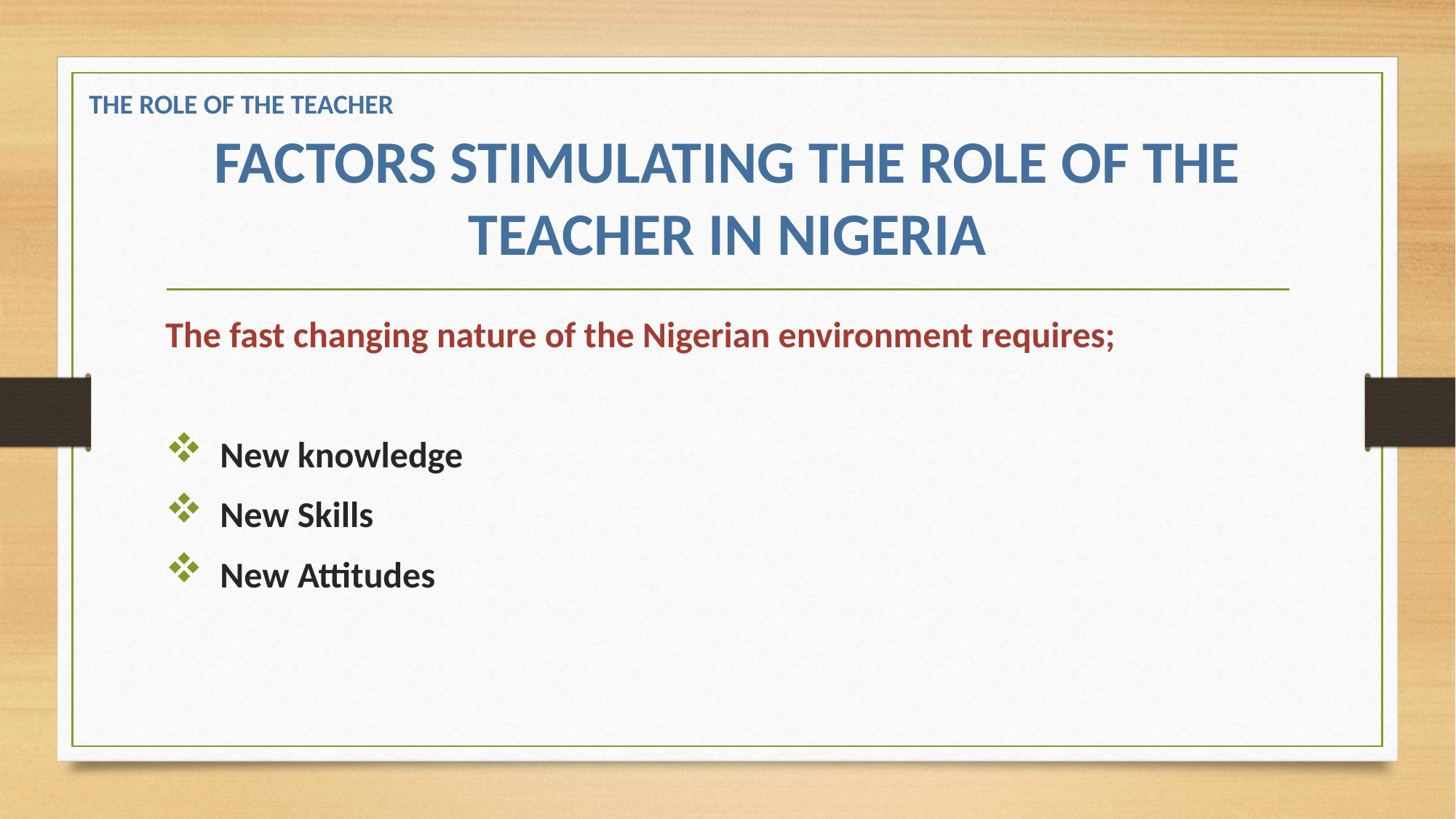

THE ROLE OF THE TEACHER
# FACTORS STIMULATING THE ROLE OF THE TEACHER IN NIGERIA
The fast changing nature of the Nigerian environment requires;

  New knowledge
  New Skills
  New Attitudes